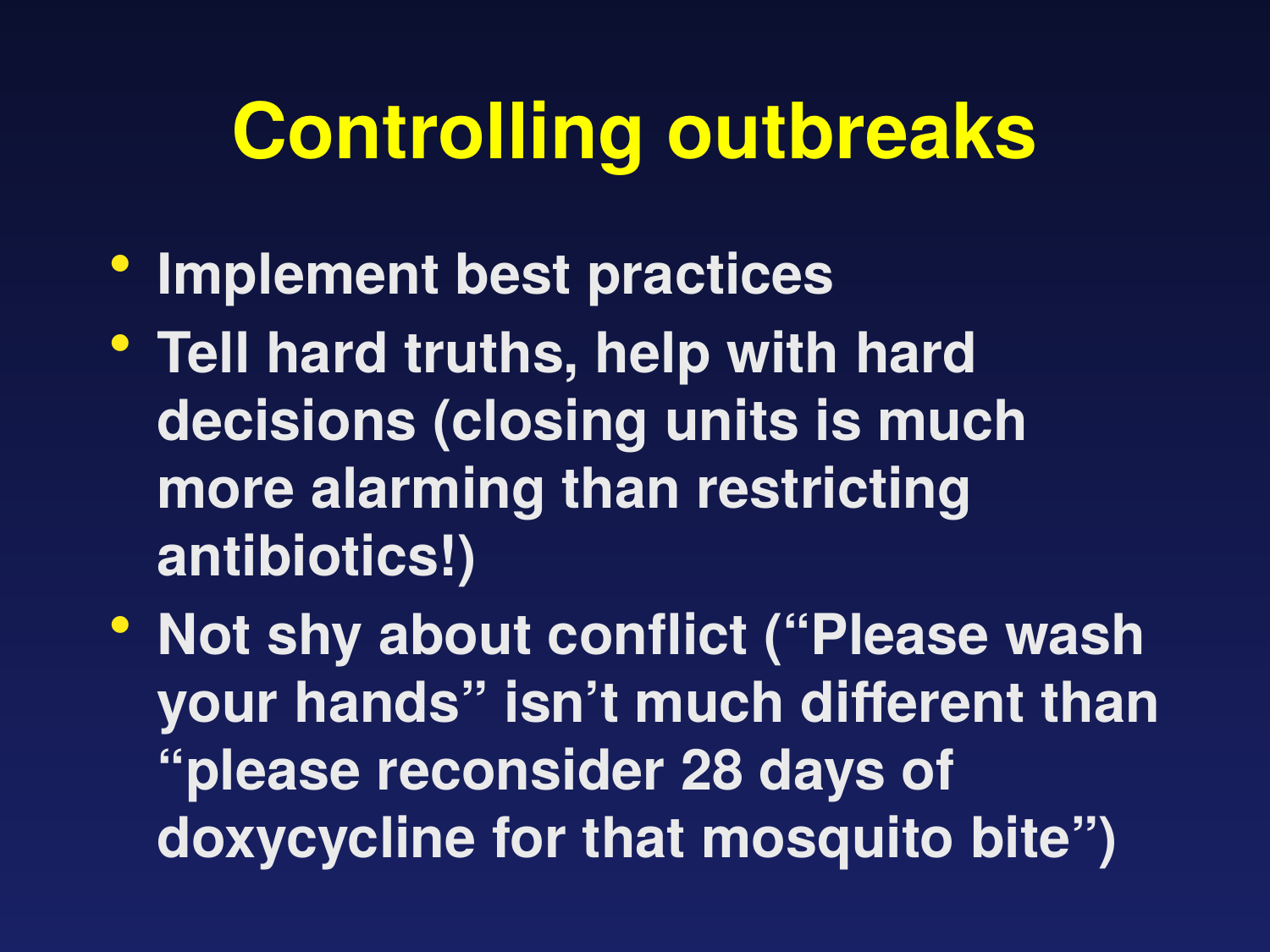

# Controlling outbreaks
Implement best practices
Tell hard truths, help with hard decisions (closing units is much more alarming than restricting antibiotics!)
Not shy about conflict (“Please wash your hands” isn’t much different than “please reconsider 28 days of doxycycline for that mosquito bite”)